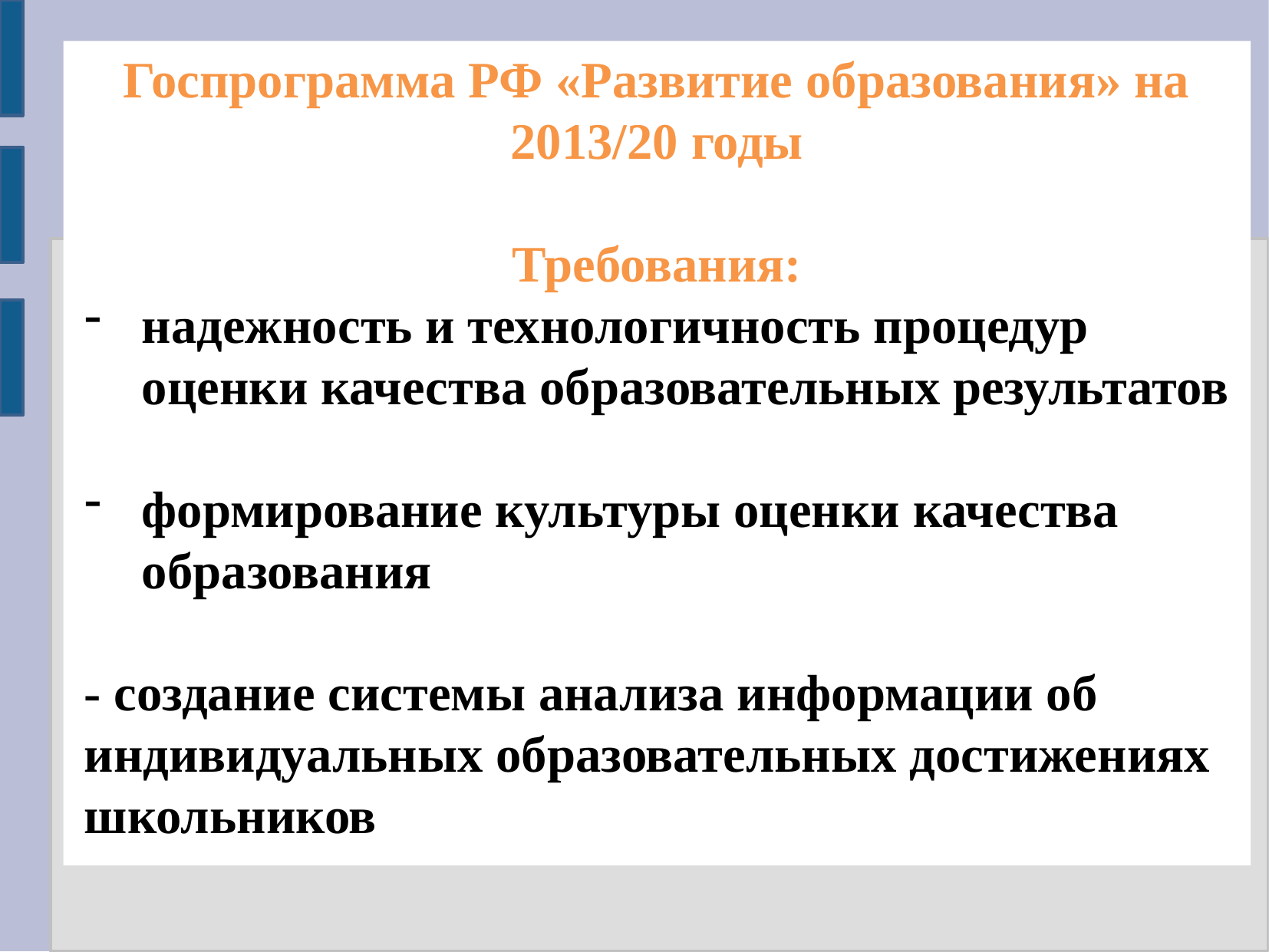

Госпрограмма РФ «Развитие образования» на 2013/20 годы

Требования:
надежность и технологичность процедур оценки качества образовательных результатов

формирование культуры оценки качества образования

- создание системы анализа информации об индивидуальных образовательных достижениях школьников